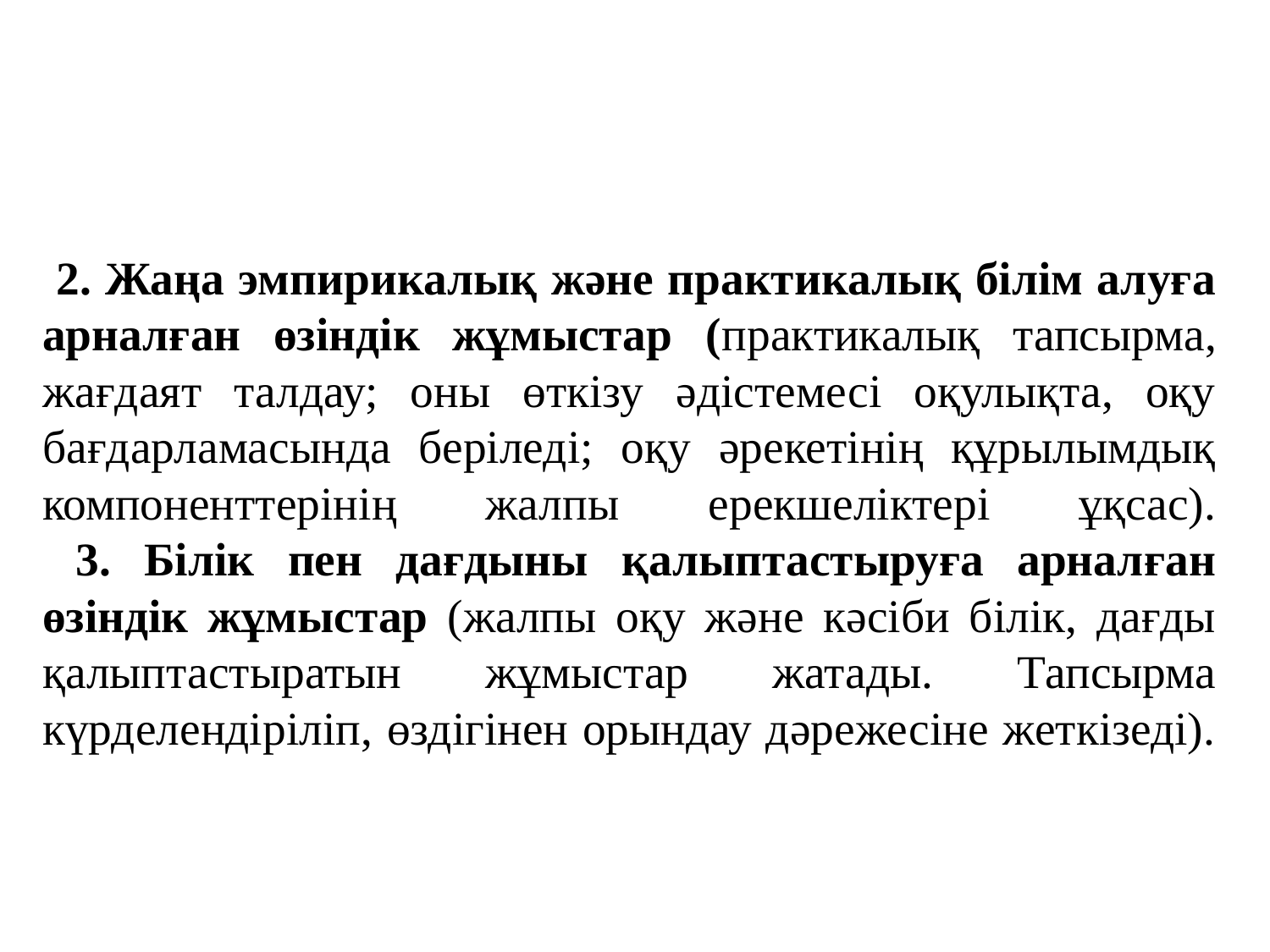

# 2. Жаңа эмпирикалық және практикалық білім алуға арналған өзіндік жұмыстар (практикалық тапсырма, жағдаят талдау; оны өткізу әдістемесі оқулықта, оқу бағдарламасында беріледі; оқу әрекетінің құрылымдық компоненттерінің жалпы ерекшеліктері ұқсас). 3. Білік пен дағдыны қалыптастыруға арналған өзіндік жұмыстар (жалпы оқу және кәсіби білік, дағды қалыптастыратын жұмыстар жатады. Тапсырма күрделендіріліп, өздігінен орындау дәрежесіне жеткізеді).